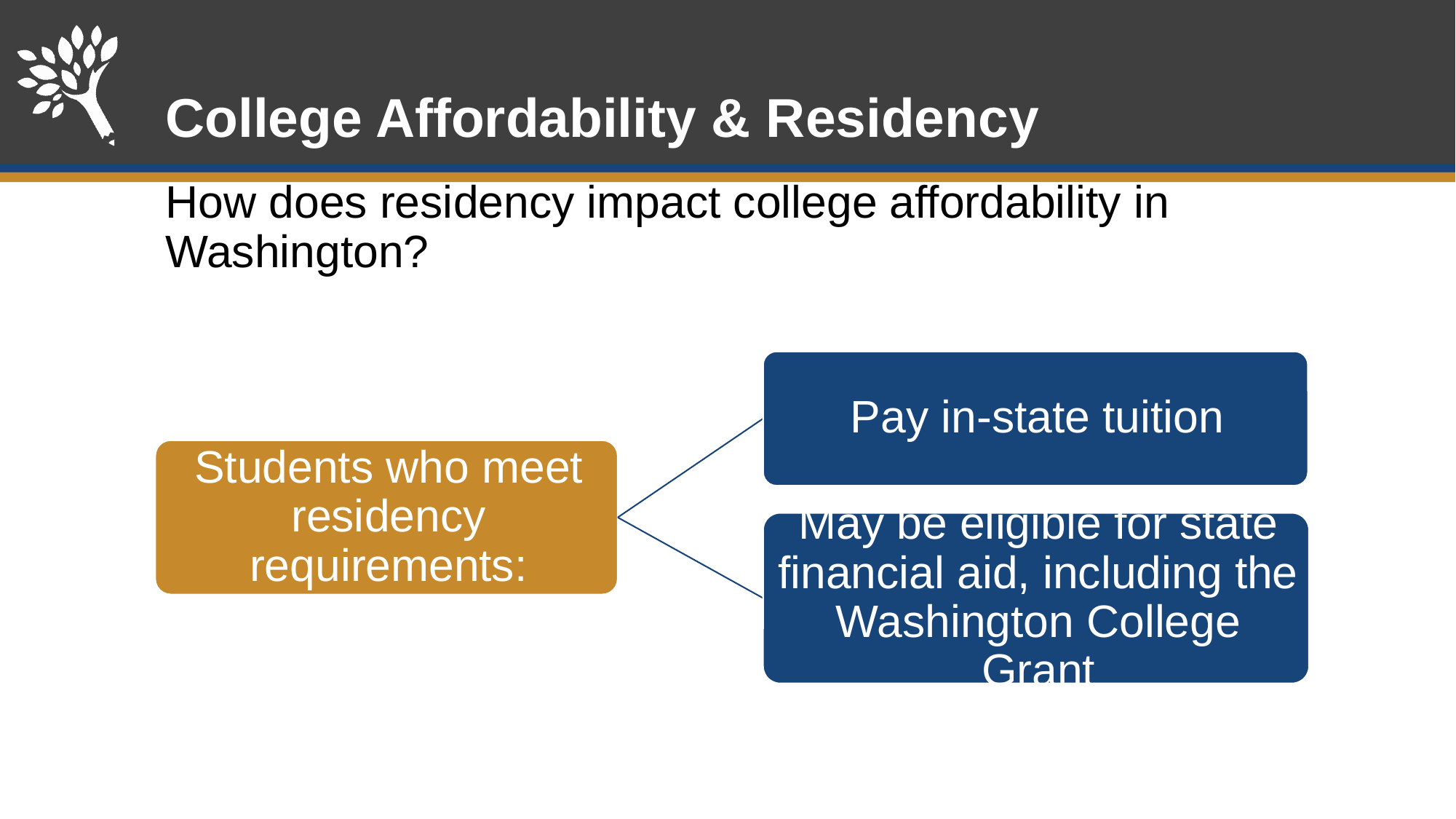

# College Affordability & Residency
How does residency impact college affordability in Washington?
Students who meet residency requirements:

Pay in-state tuition

May be eligible for state financial aid, including the Washington College Grant